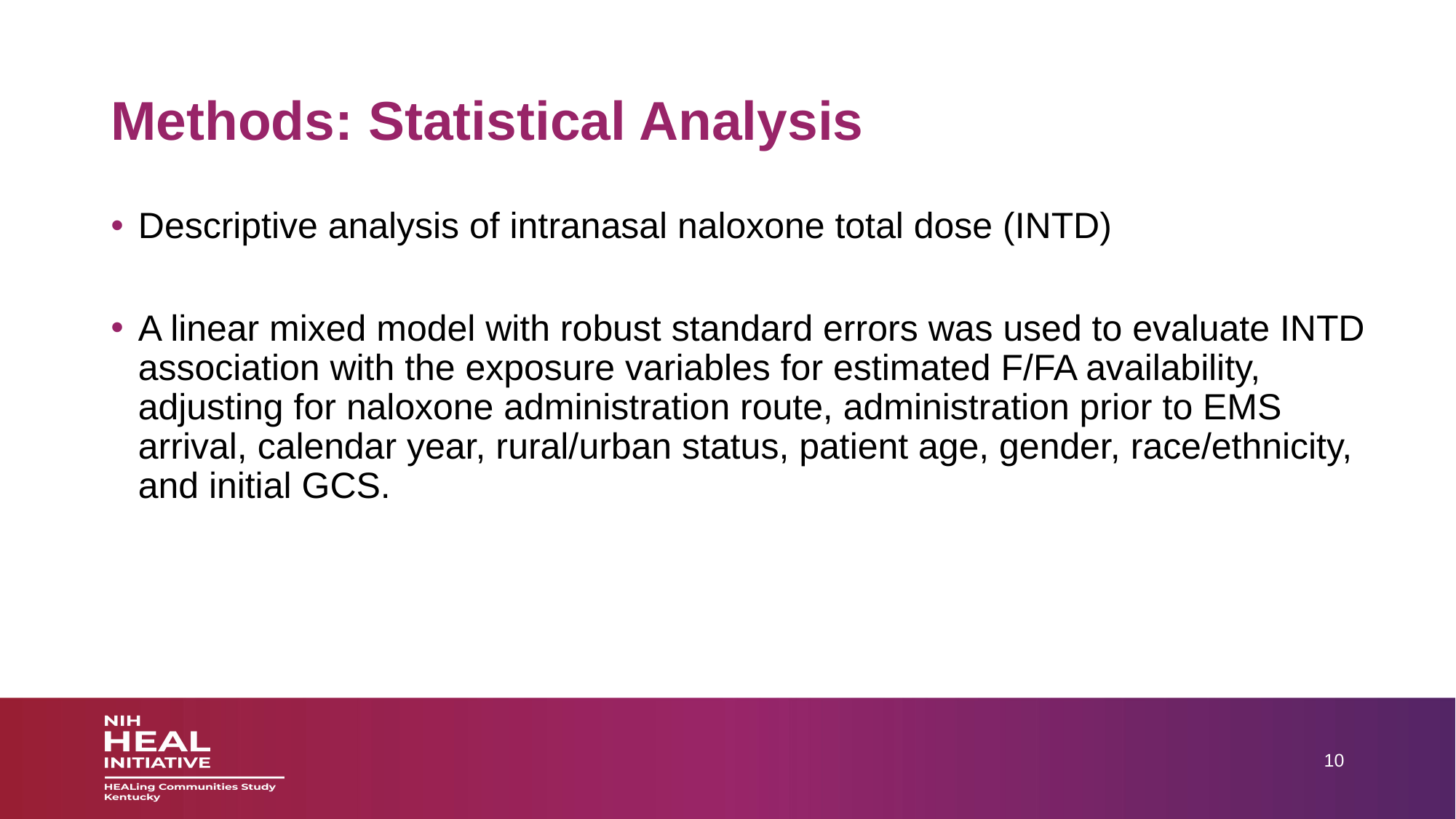

# Methods: Statistical Analysis
Descriptive analysis of intranasal naloxone total dose (INTD)

A linear mixed model with robust standard errors was used to evaluate INTD association with the exposure variables for estimated F/FA availability, adjusting for naloxone administration route, administration prior to EMS arrival, calendar year, rural/urban status, patient age, gender, race/ethnicity, and initial GCS.
10